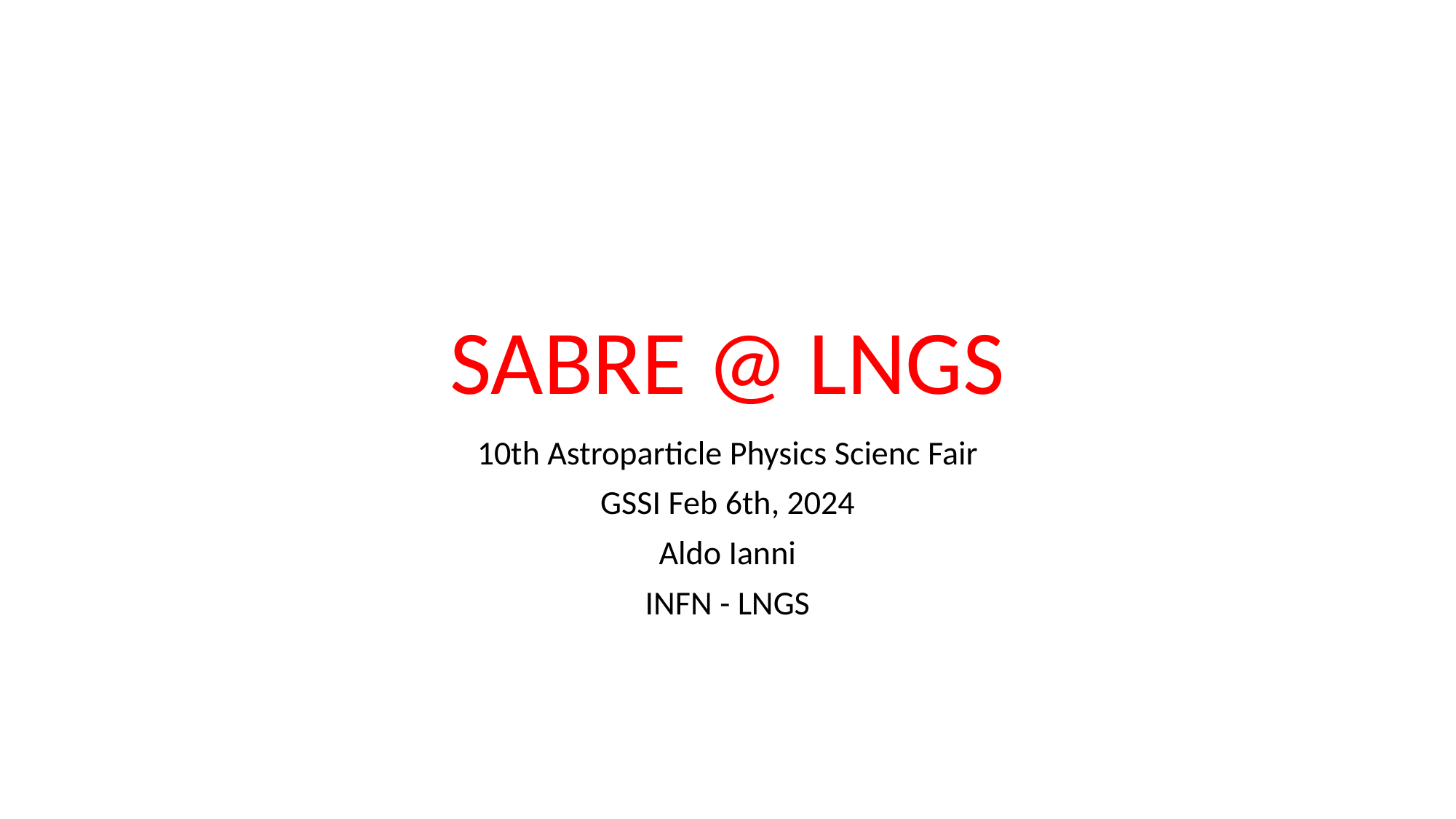

# SABRE @ LNGS
10th Astroparticle Physics Scienc Fair
GSSI Feb 6th, 2024
Aldo Ianni
INFN - LNGS